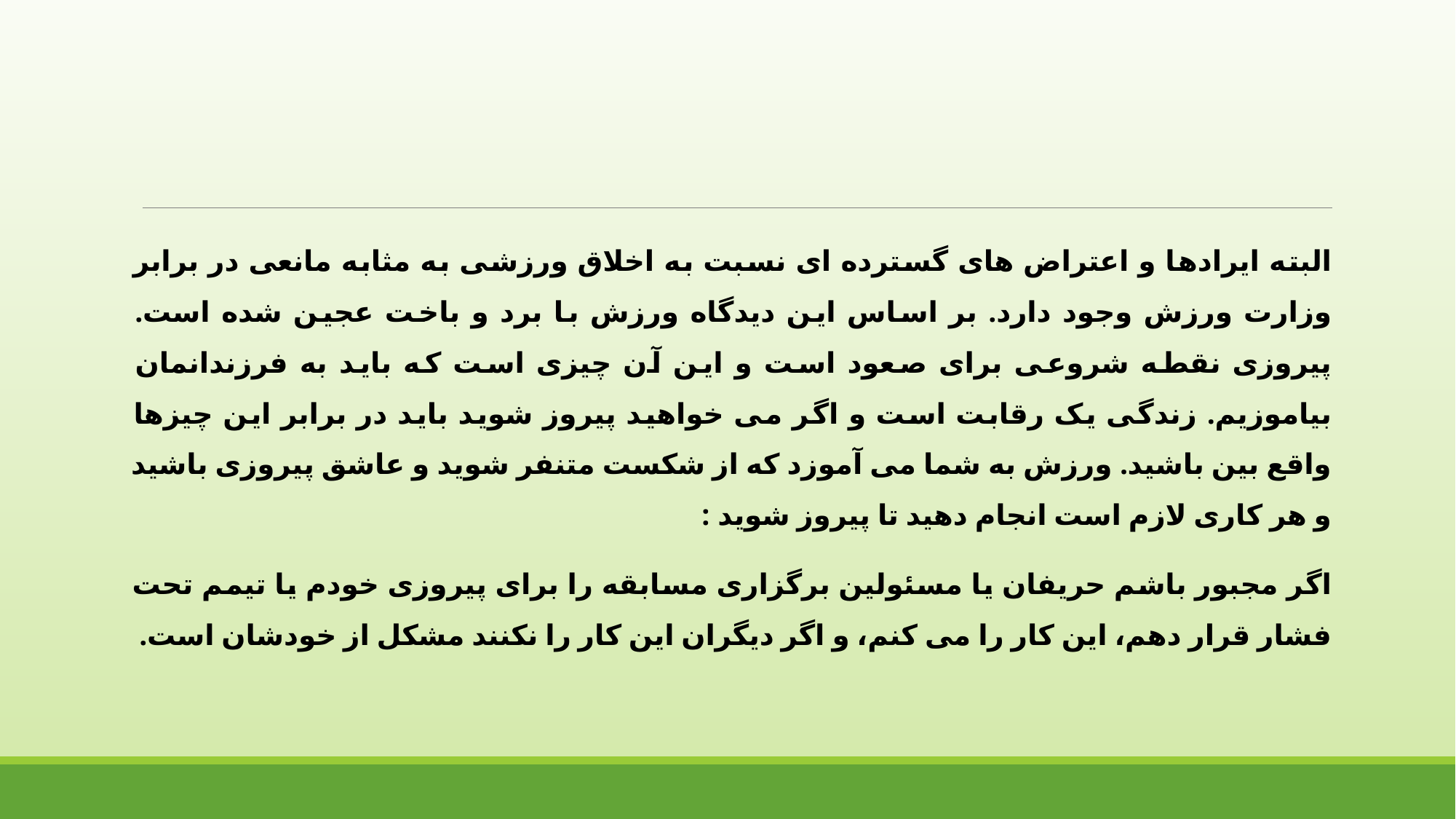

البته ایرادها و اعتراض های گسترده ای نسبت به اخلاق ورزشی به مثابه مانعی در برابر وزارت ورزش وجود دارد. بر اساس این دیدگاه ورزش با برد و باخت عجین شده است. پیروزی نقطه شروعی برای صعود است و این آن چیزی است که باید به فرزندانمان بیاموزیم. زندگی یک رقابت است و اگر می خواهید پیروز شوید باید در برابر این چیزها واقع بین باشید. ورزش به شما می آموزد که از شکست متنفر شوید و عاشق پیروزی باشید و هر کاری لازم است انجام دهید تا پیروز شوید :
اگر مجبور باشم حریفان یا مسئولین برگزاری مسابقه را برای پیروزی خودم یا تیمم تحت فشار قرار دهم، این کار را می کنم، و اگر دیگران این کار را نکنند مشکل از خودشان است.